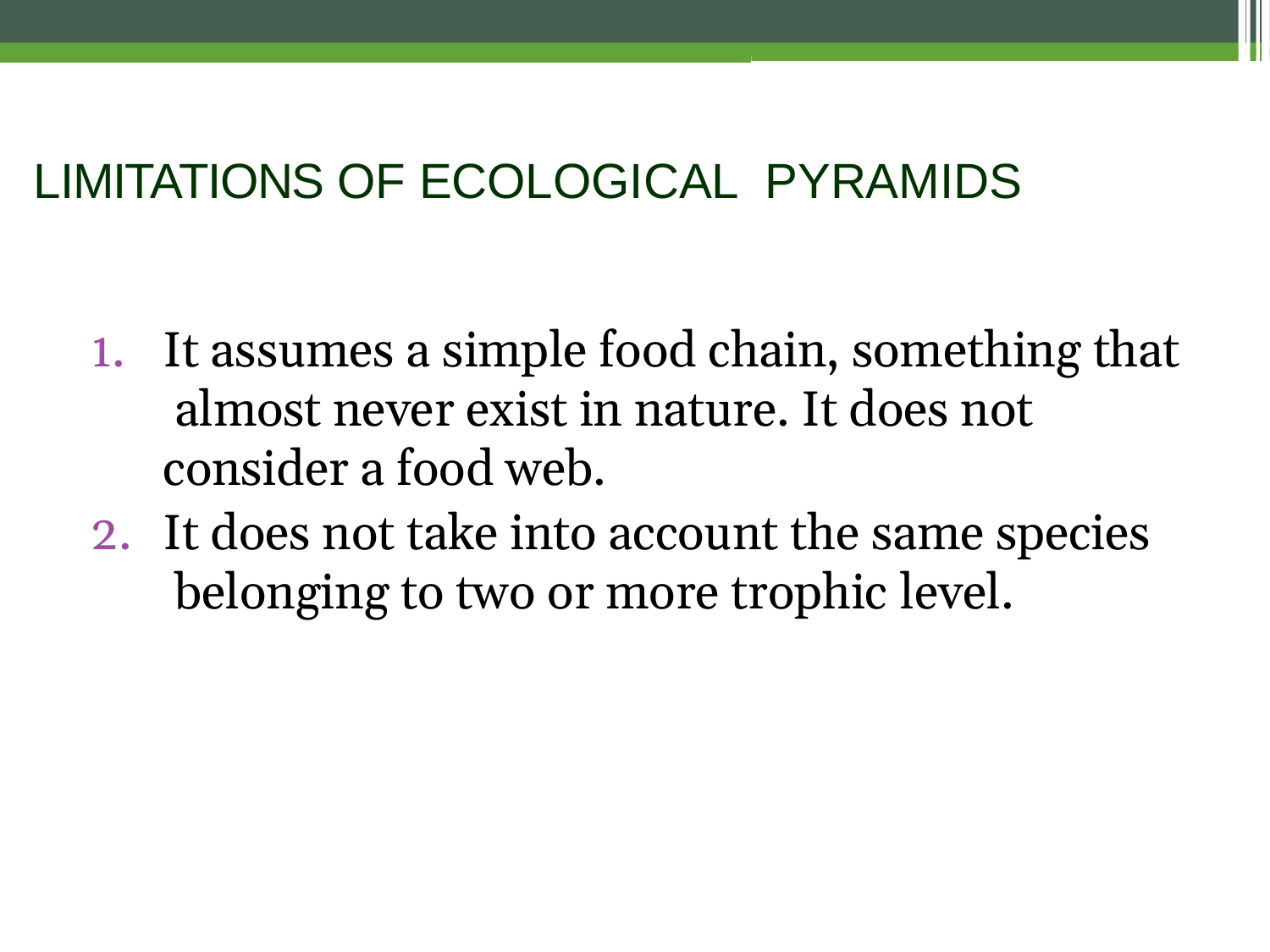

# LIMITATIONS OF ECOLOGICAL  PYRAMIDS
It assumes a simple food chain, something that  almost never exist in nature. It does not  consider a food web.
It does not take into account the same species  belonging to two or more trophic level.